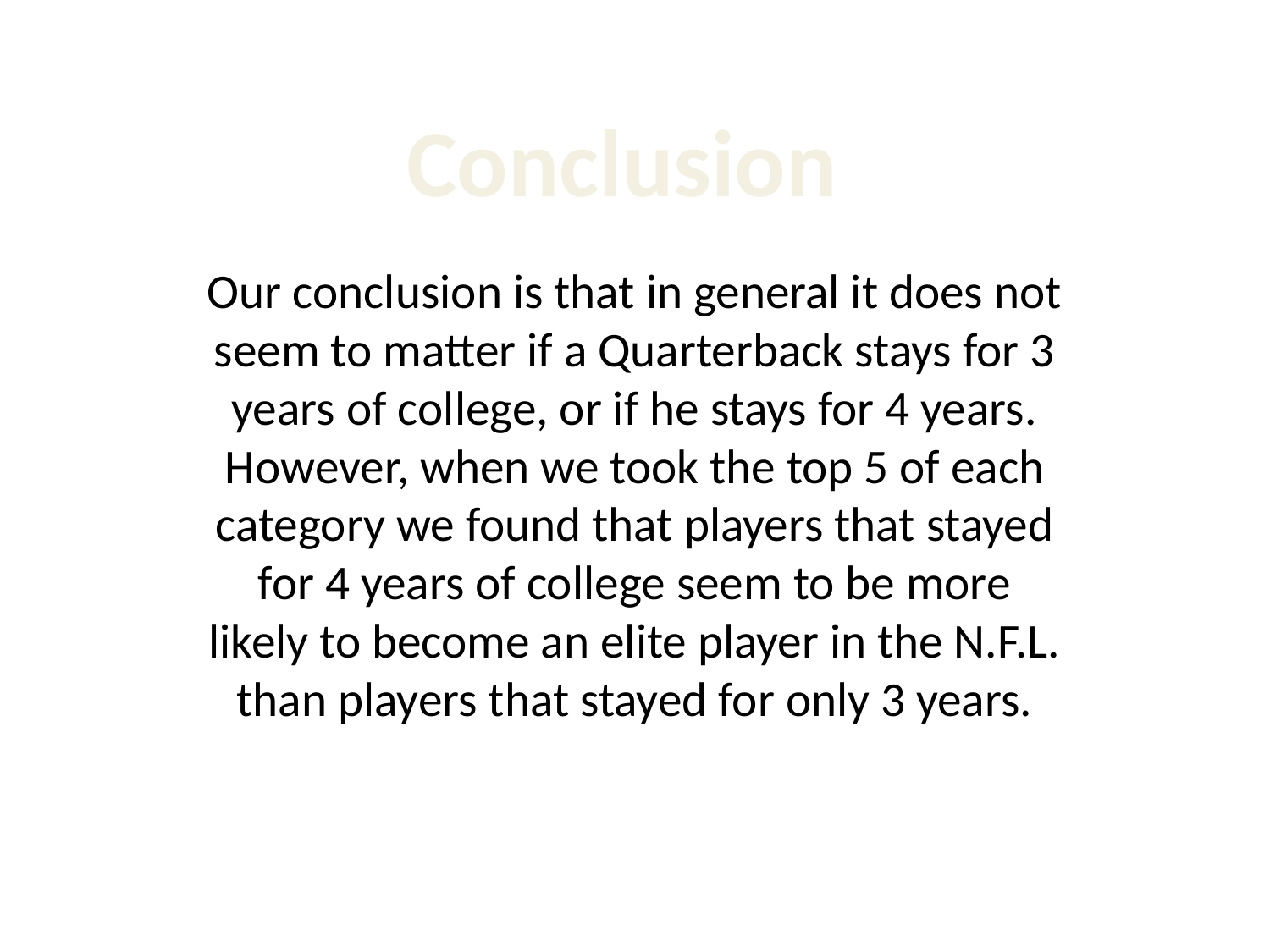

Conclusion
Our conclusion is that in general it does not seem to matter if a Quarterback stays for 3 years of college, or if he stays for 4 years. However, when we took the top 5 of each category we found that players that stayed for 4 years of college seem to be more likely to become an elite player in the N.F.L. than players that stayed for only 3 years.